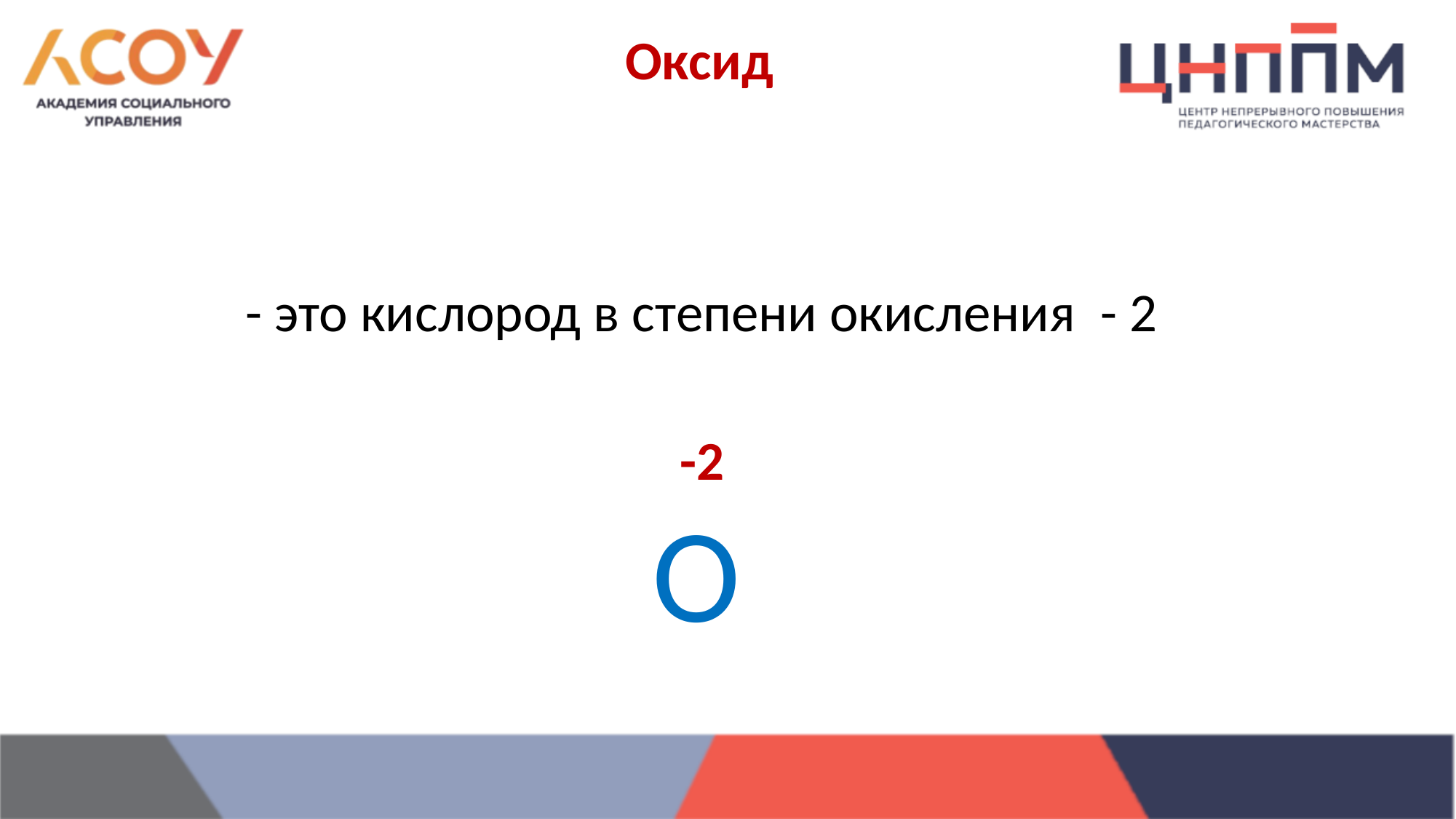

# Оксид

              - это кислород в степени окисления  - 2

                                              -2
                        O